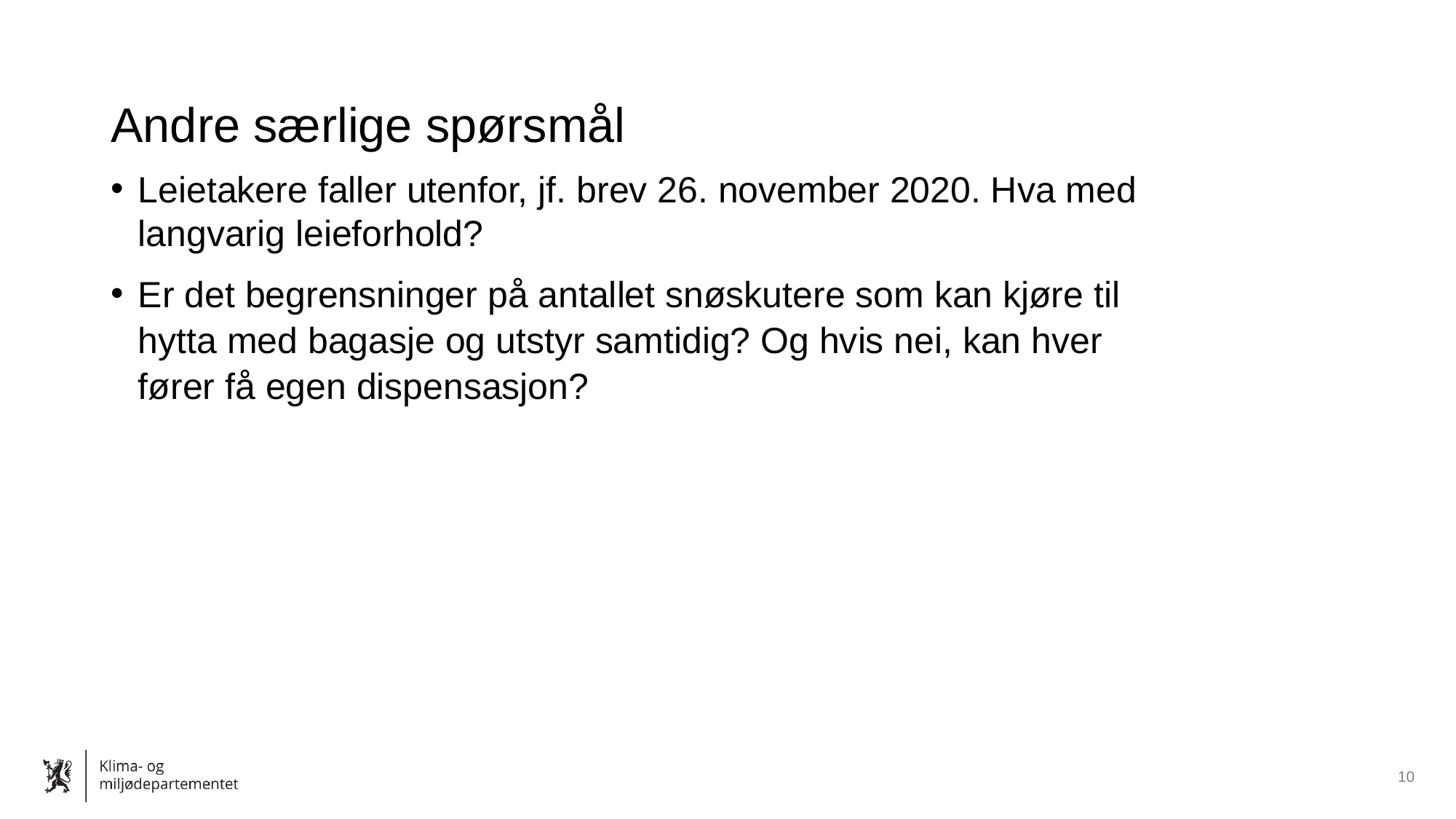

# Andre særlige spørsmål
Leietakere faller utenfor, jf. brev 26. november 2020. Hva med langvarig leieforhold?
Er det begrensninger på antallet snøskutere som kan kjøre til hytta med bagasje og utstyr samtidig? Og hvis nei, kan hver fører få egen dispensasjon?

10